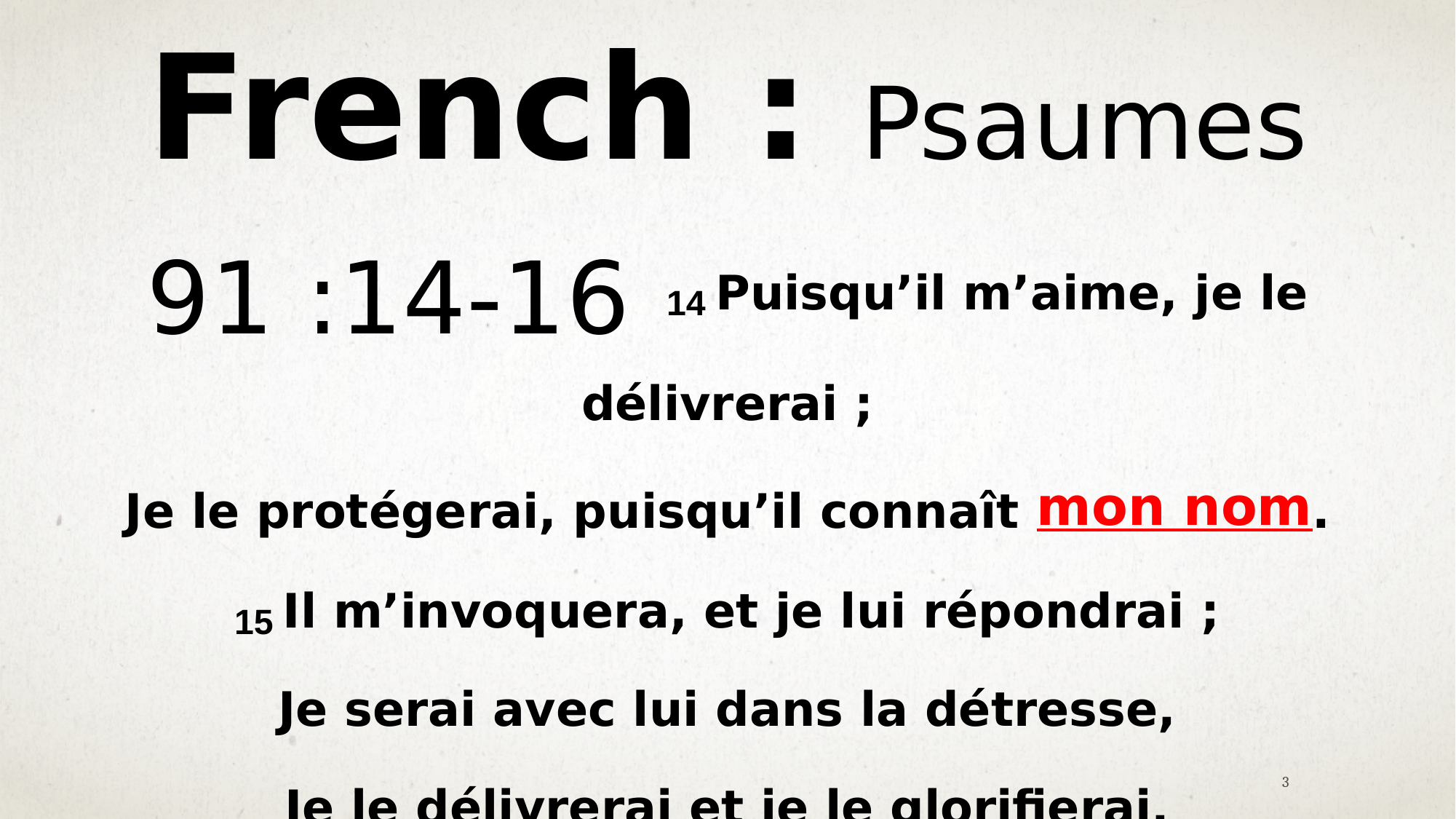

French : Psaumes 91 :14-16 14 Puisqu’il m’aime, je le délivrerai ;
Je le protégerai, puisqu’il connaît mon nom.
15 Il m’invoquera, et je lui répondrai ;
Je serai avec lui dans la détresse,
Je le délivrerai et je le glorifierai.
16 Je le rassasierai de longs jours,
Et je lui ferai voir mon salut
3